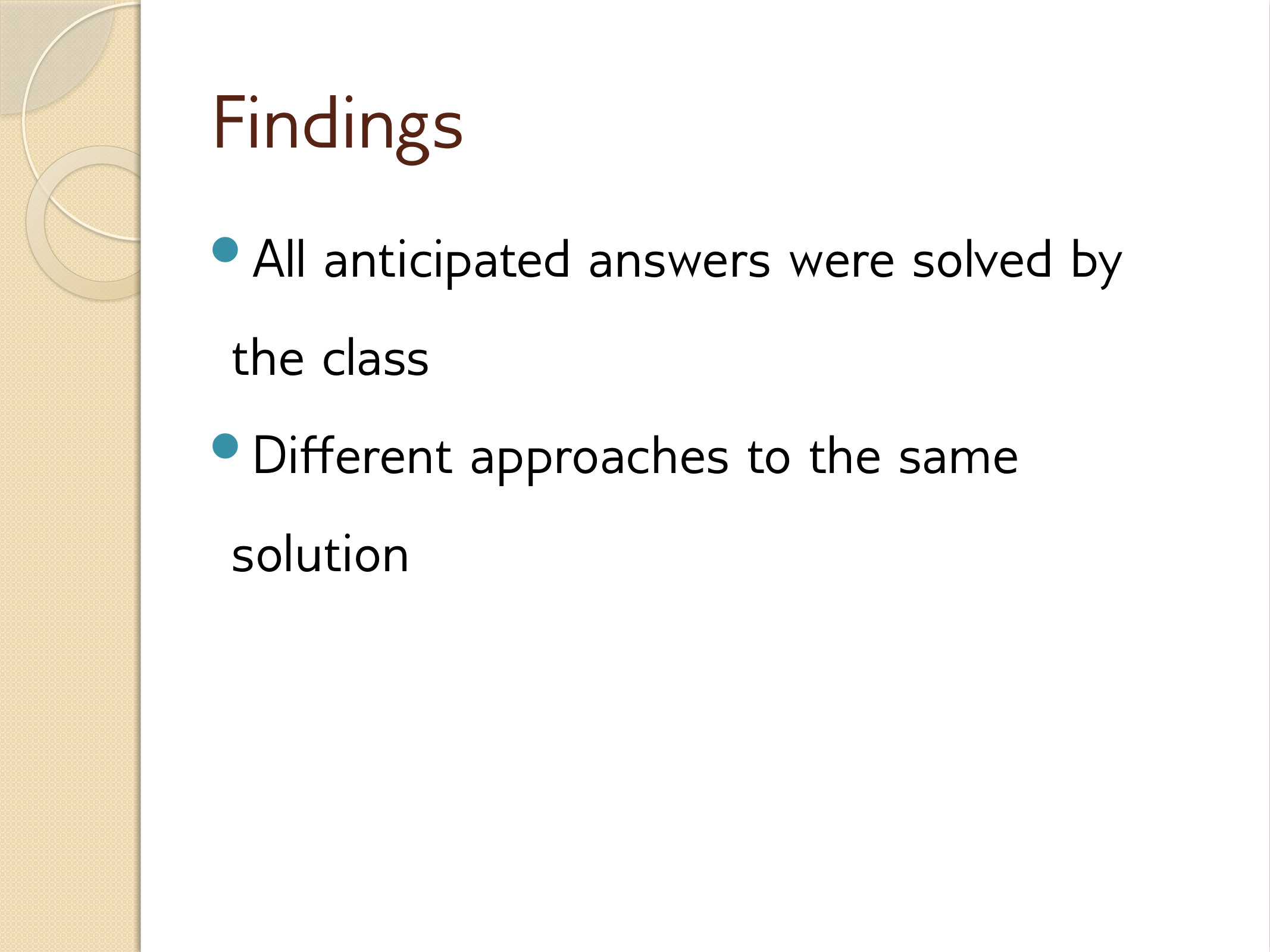

# Findings
All anticipated answers were solved by the class
Different approaches to the same solution